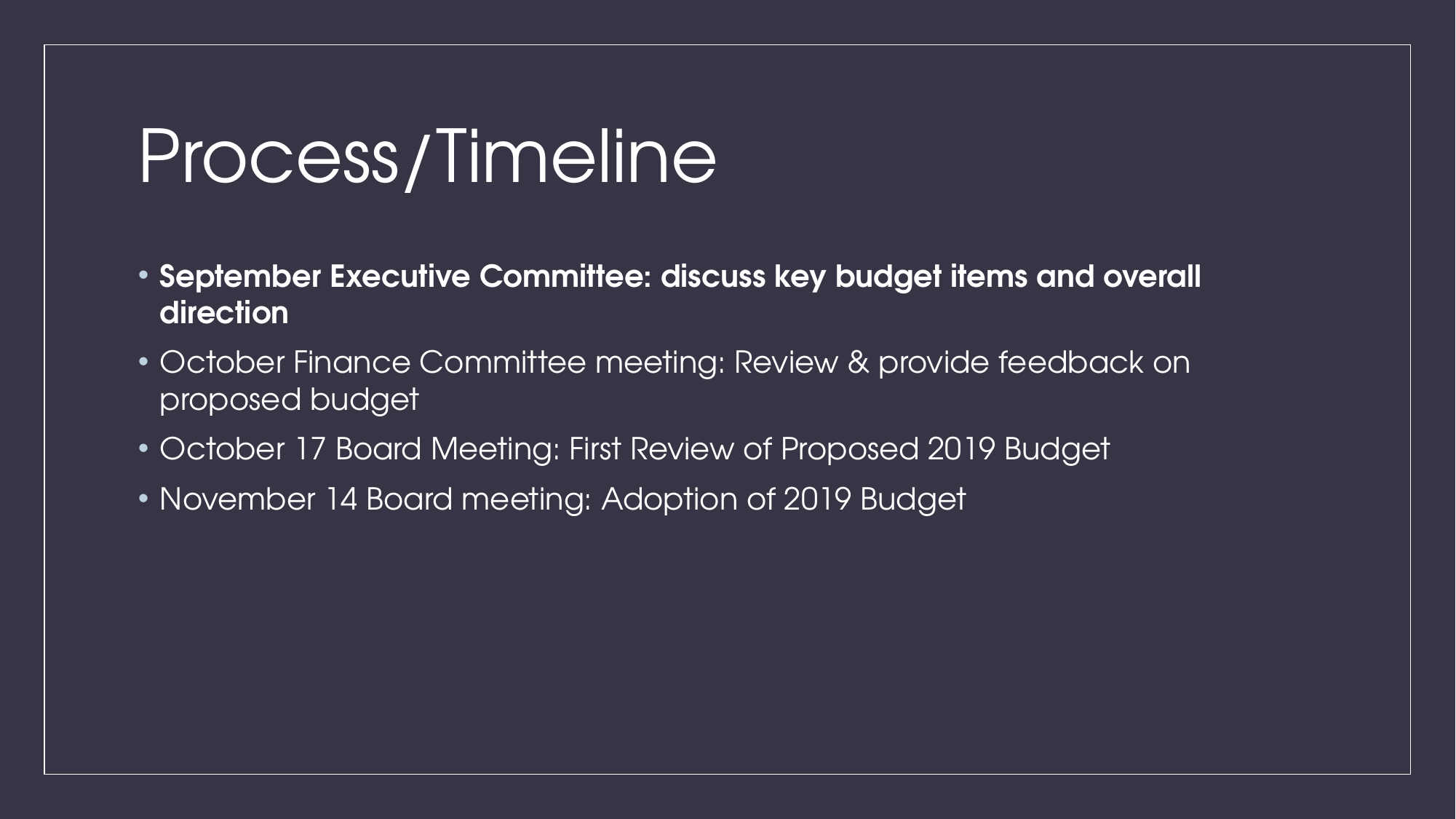

# Process/Timeline
September Executive Committee: discuss key budget items and overall direction
October Finance Committee meeting: Review & provide feedback on proposed budget
October 17 Board Meeting: First Review of Proposed 2019 Budget
November 14 Board meeting: Adoption of 2019 Budget